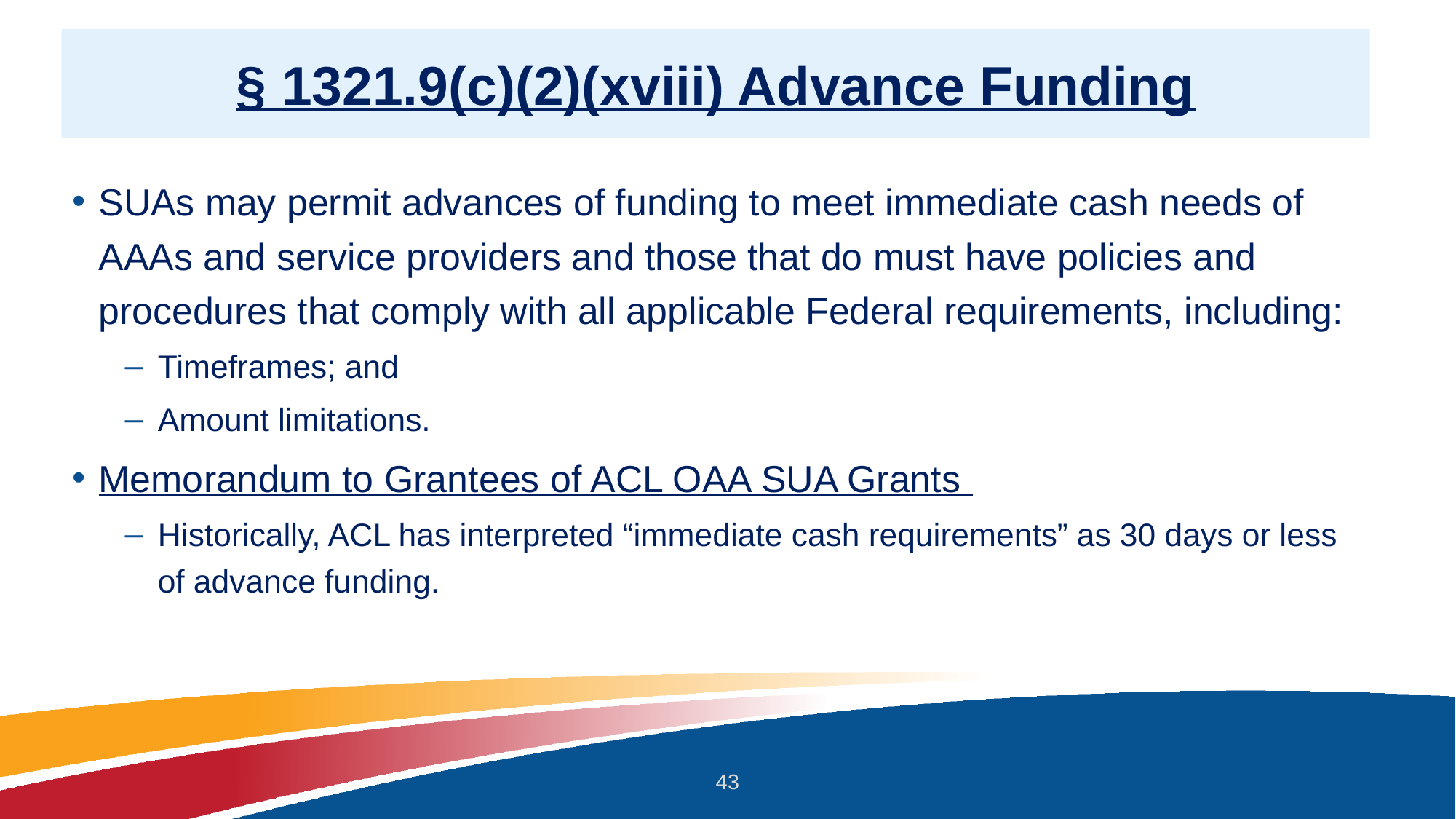

# § 1321.9(c)(2)(xviii) Advance Funding
SUAs may permit advances of funding to meet immediate cash needs of AAAs and service providers and those that do must have policies and procedures that comply with all applicable Federal requirements, including:
Timeframes; and
Amount limitations.
Memorandum to Grantees of ACL OAA SUA Grants
Historically, ACL has interpreted “immediate cash requirements” as 30 days or less of advance funding.

43